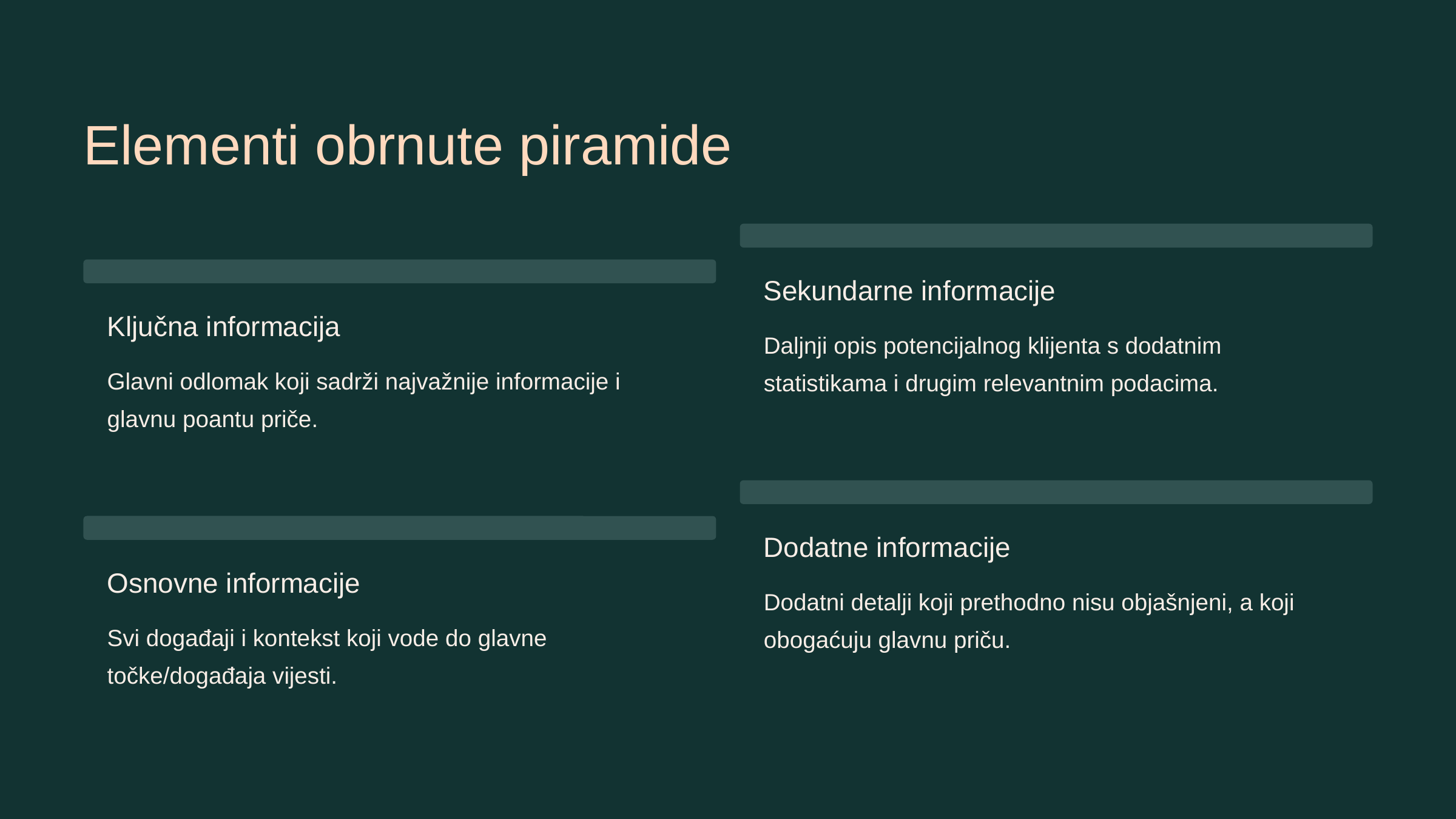

Elementi obrnute piramide

Sekundarne informacije
Ključna informacija
Daljnji opis potencijalnog klijenta s dodatnim statistikama i drugim relevantnim podacima.
Glavni odlomak koji sadrži najvažnije informacije i glavnu poantu priče.

Dodatne informacije
Osnovne informacije
Dodatni detalji koji prethodno nisu objašnjeni, a koji obogaćuju glavnu priču.
Svi događaji i kontekst koji vode do glavne točke/događaja vijesti.